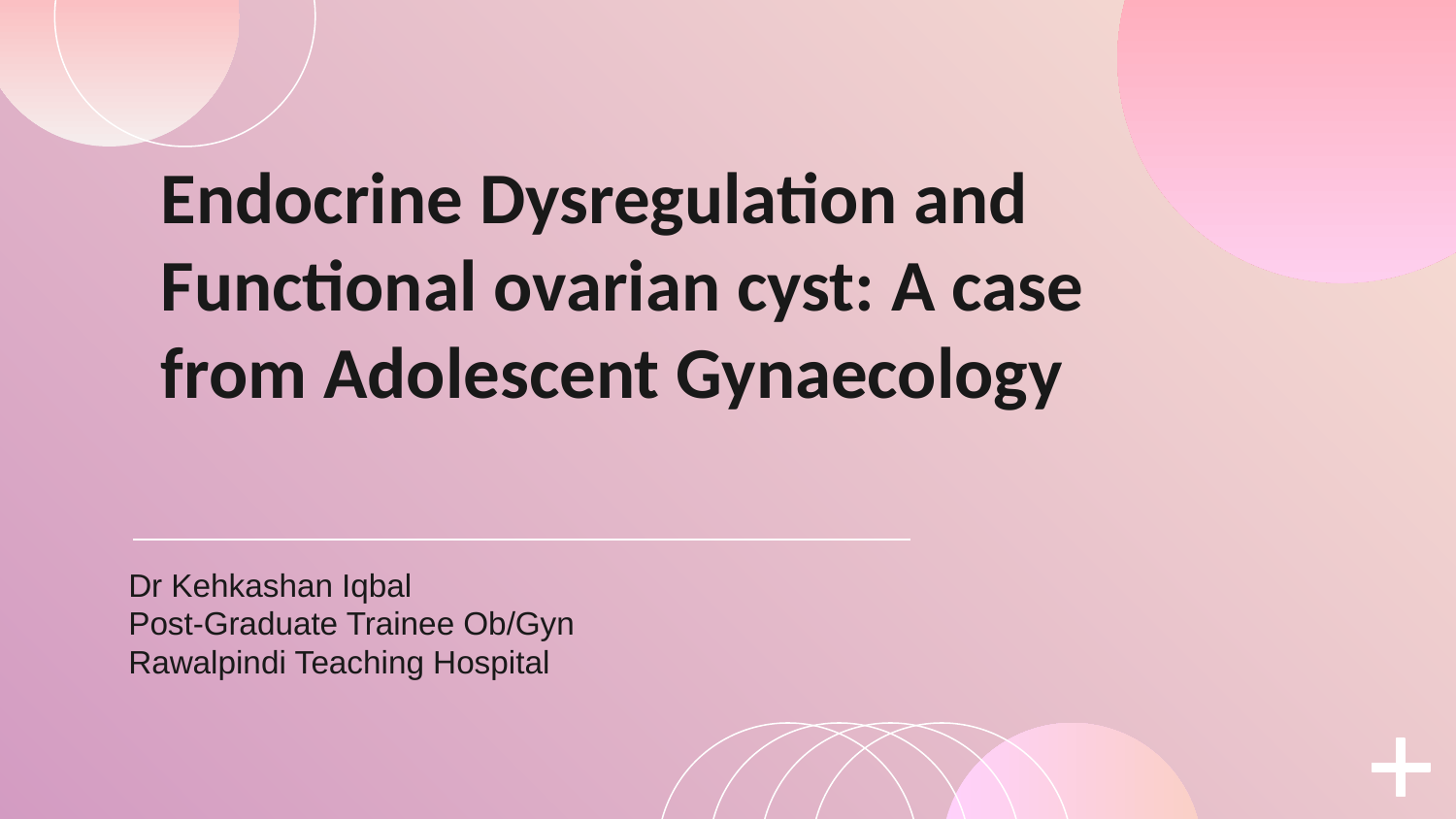

# Endocrine Dysregulation and Functional ovarian cyst: A case from Adolescent Gynaecology
Dr Kehkashan Iqbal
Post-Graduate Trainee Ob/Gyn
Rawalpindi Teaching Hospital